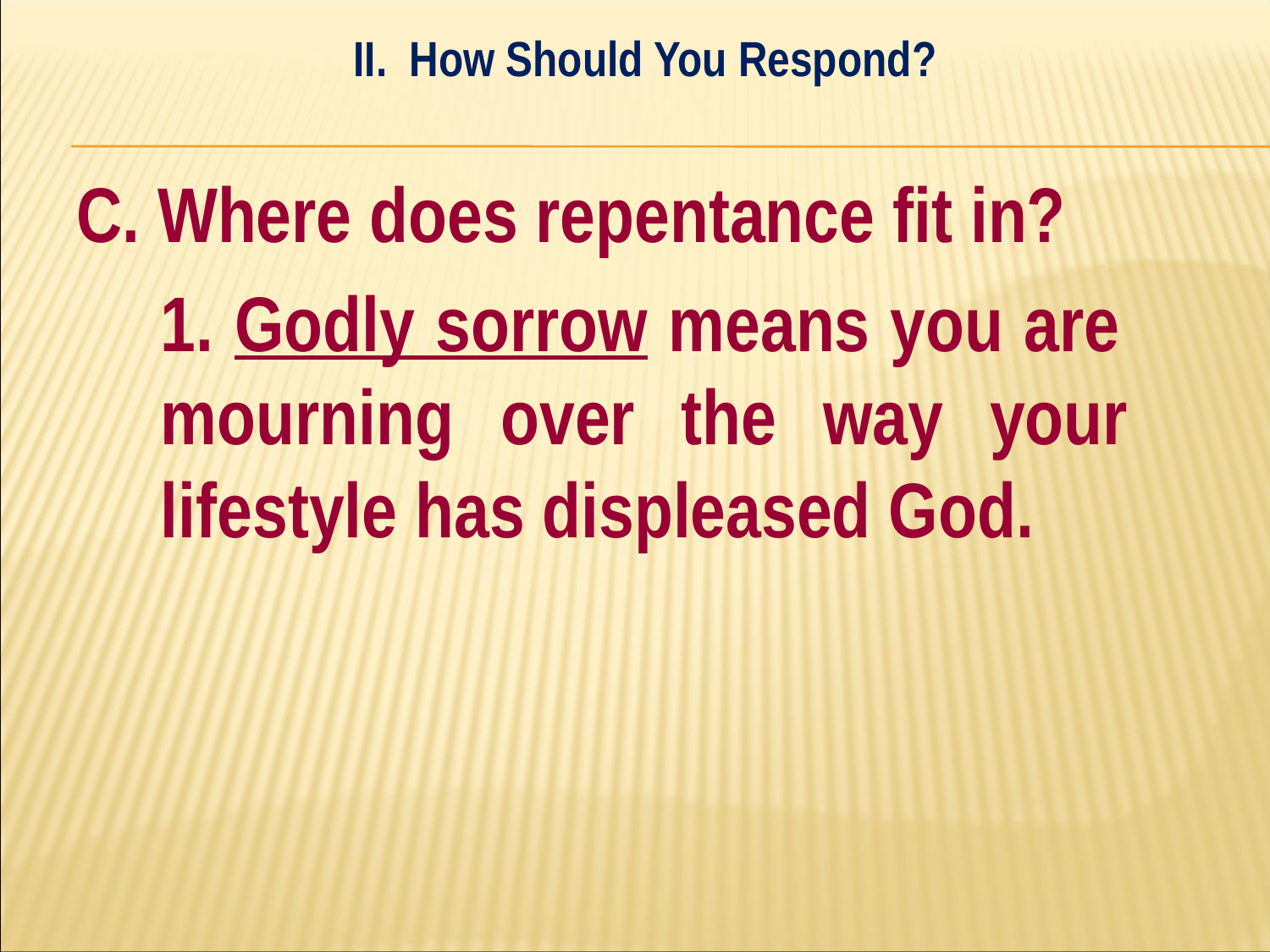

II.  How Should You Respond?
#
C. Where does repentance fit in?
	1. Godly sorrow means you are 	mourning over the way your 	lifestyle has displeased God.